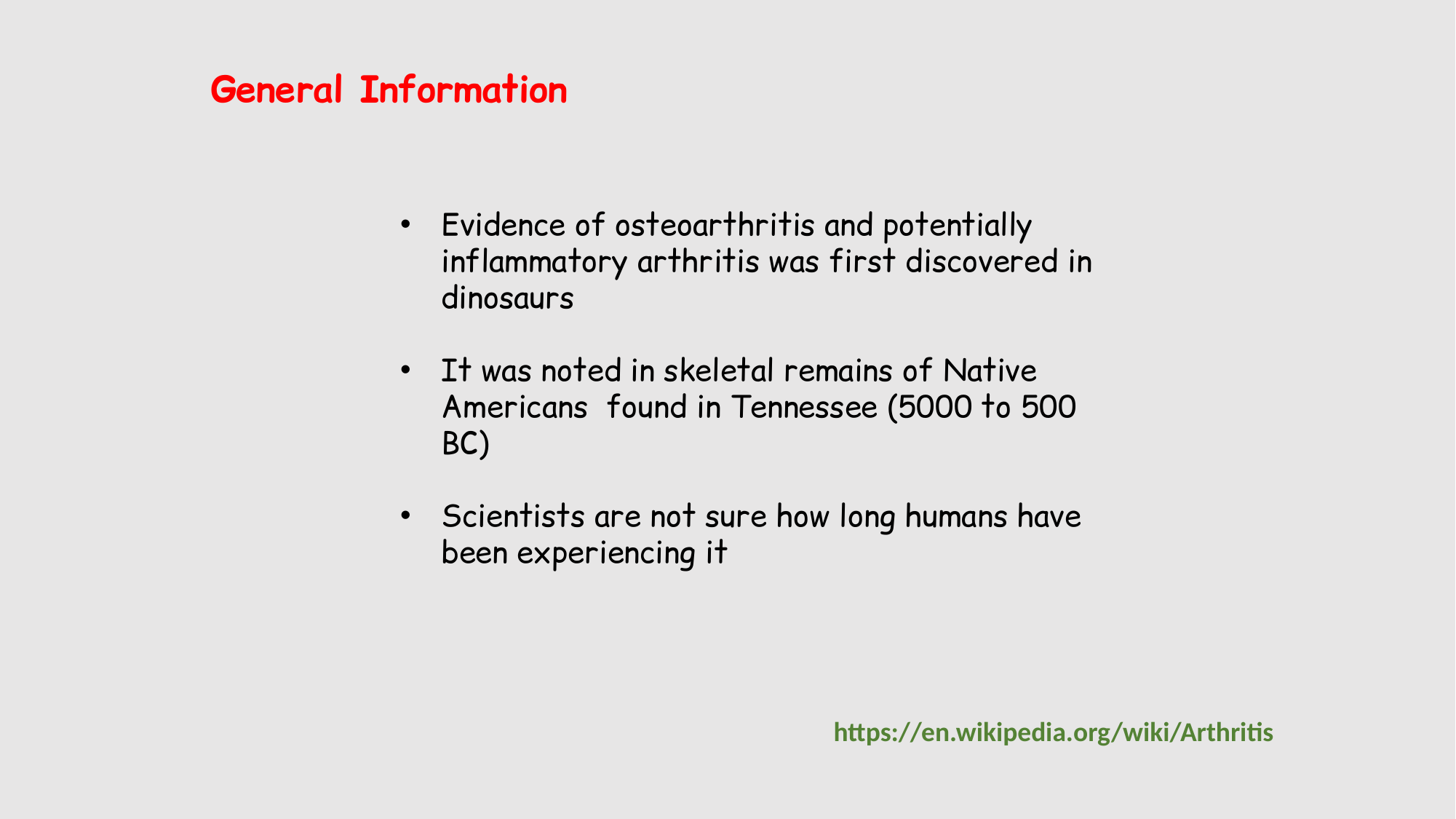

General Information
Evidence of osteoarthritis and potentially inflammatory arthritis was first discovered in dinosaurs

It was noted in skeletal remains of Native Americans  found in Tennessee (5000 to 500 BC)

Scientists are not sure how long humans have been experiencing it

https://en.wikipedia.org/wiki/Arthritis